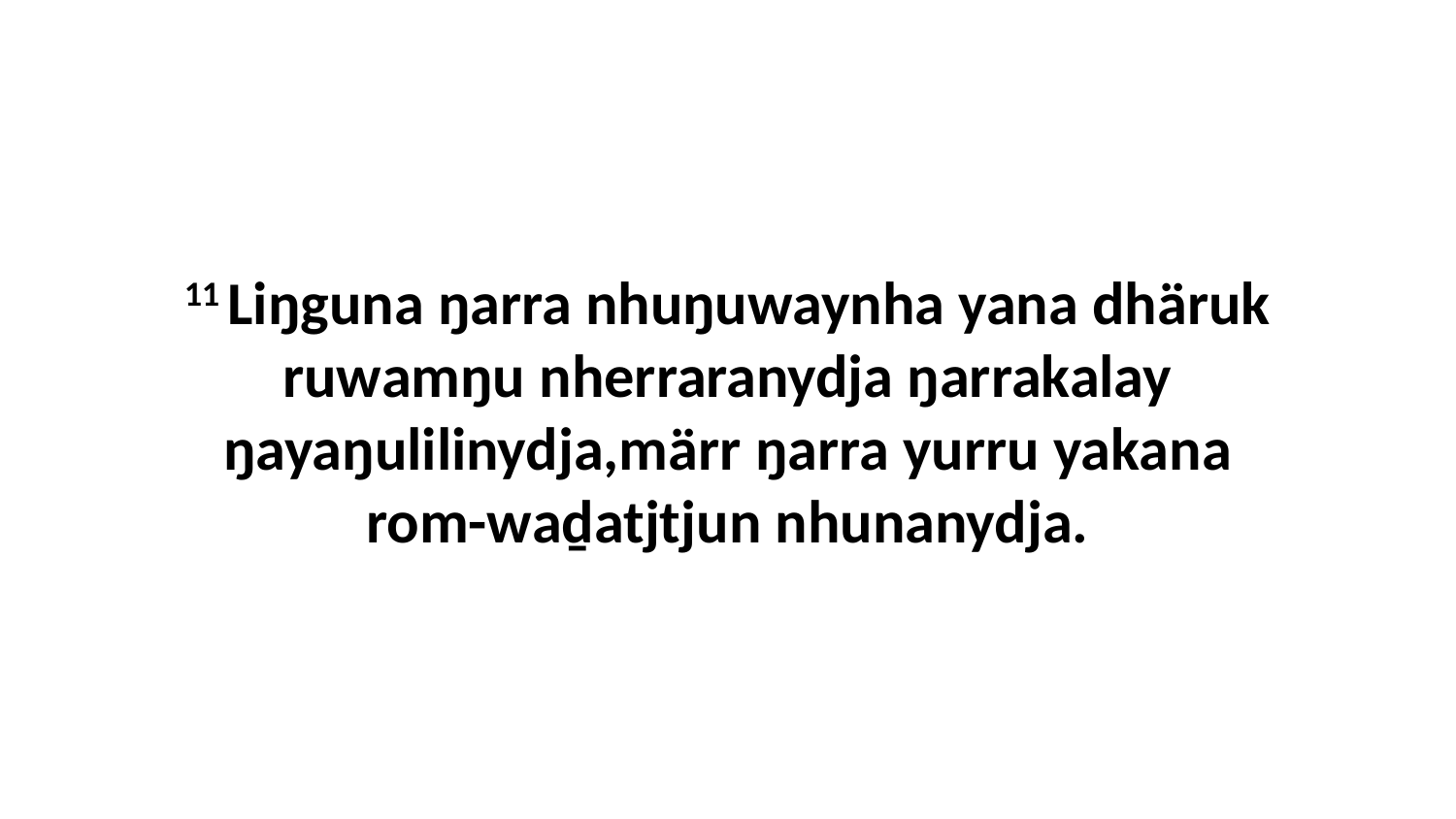

11 Liŋguna ŋarra nhuŋuwaynha yana dhäruk ruwamŋu nherraranydja ŋarrakalay ŋayaŋulilinydja,märr ŋarra yurru yakana rom-waḏatjtjun nhunanydja.